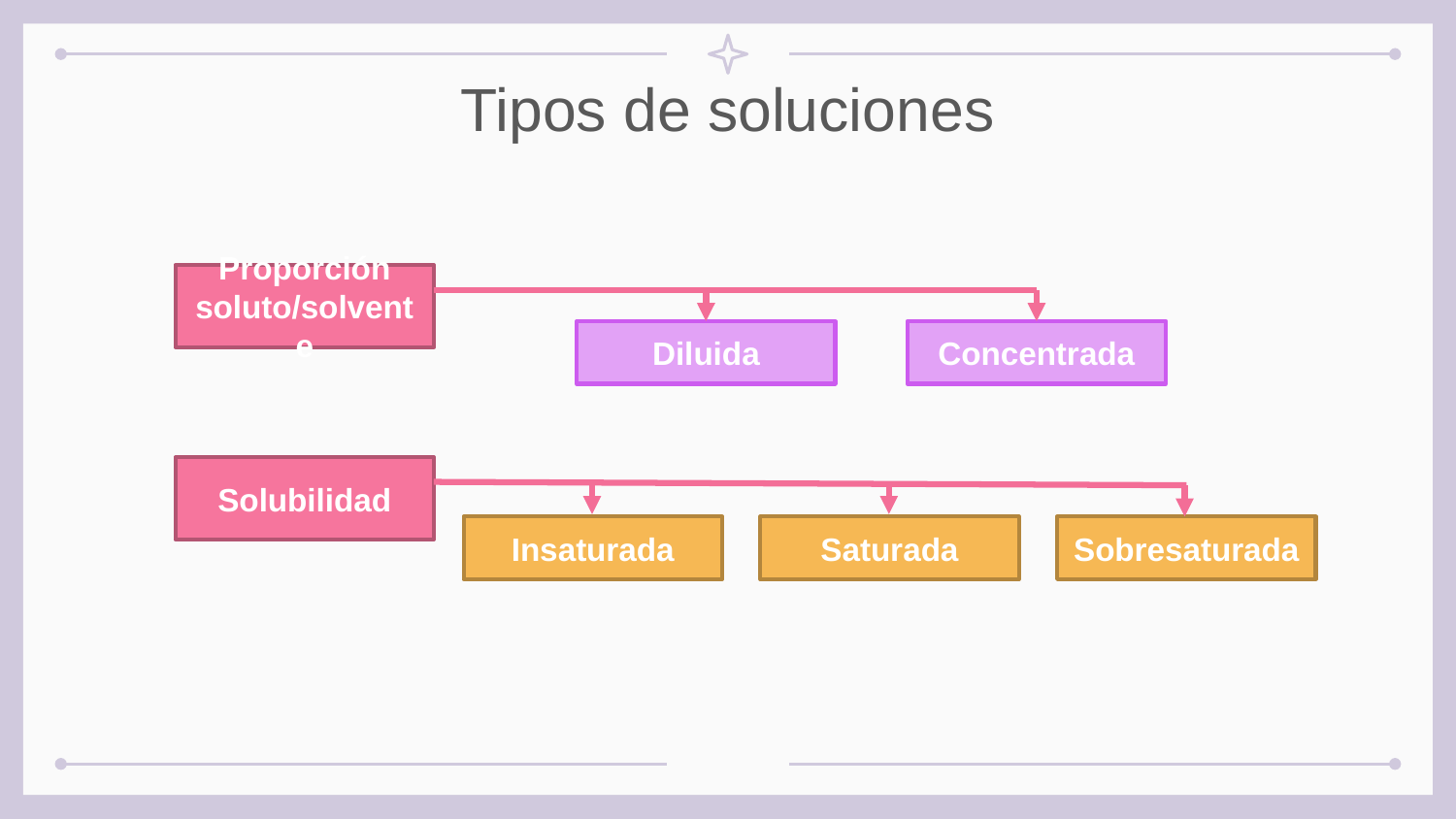

Tipos de soluciones
Proporción soluto/solvente
Diluida
Concentrada
Solubilidad
Saturada
Sobresaturada
Insaturada